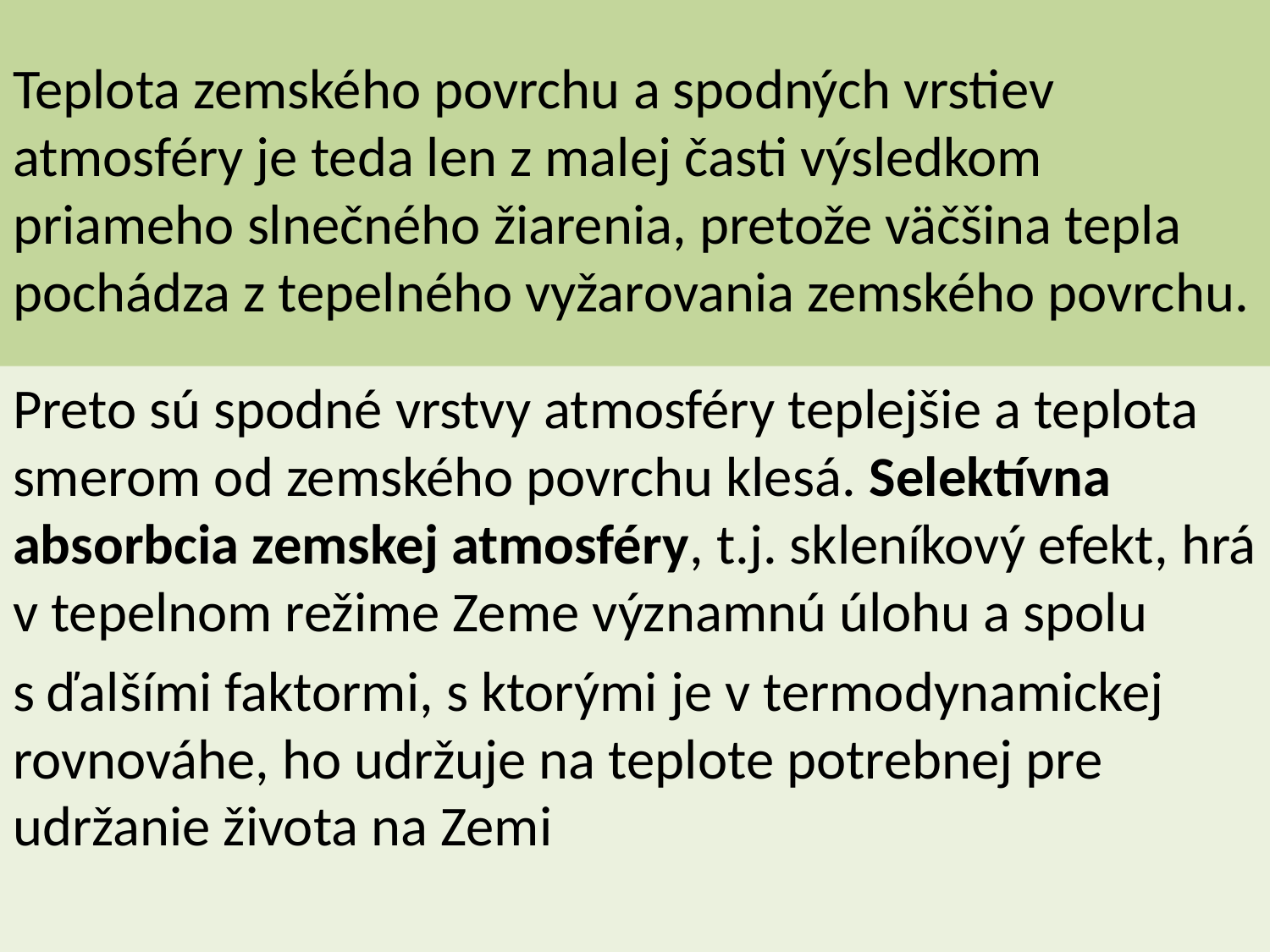

# Teplota zemského povrchu a spodných vrstiev atmosféry je teda len z malej časti výsledkom priameho slnečného žiarenia, pretože väčšina tepla pochádza z tepelného vyžarovania zemského povrchu.
Preto sú spodné vrstvy atmosféry teplejšie a teplota smerom od zemského povrchu klesá. Selektívna absorbcia zemskej atmosféry, t.j. skleníkový efekt, hrá v tepelnom režime Zeme významnú úlohu a spolu
s ďalšími faktormi, s ktorými je v termodynamickej rovnováhe, ho udržuje na teplote potrebnej pre udržanie života na Zemi